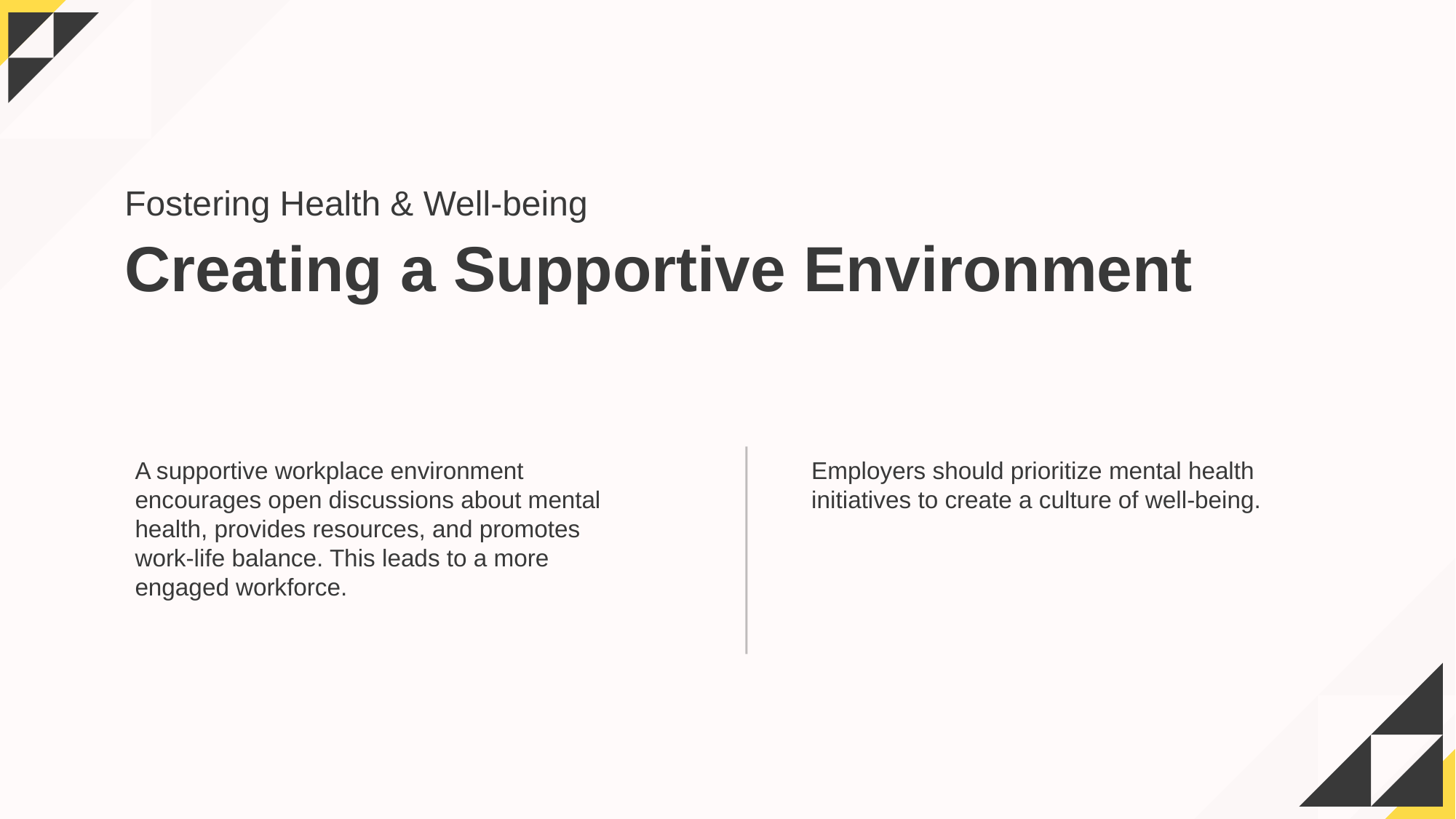

Fostering Health & Well-being
Creating a Supportive Environment

A supportive workplace environment encourages open discussions about mental health, provides resources, and promotes work-life balance. This leads to a more engaged workforce.
Employers should prioritize mental health initiatives to create a culture of well-being.